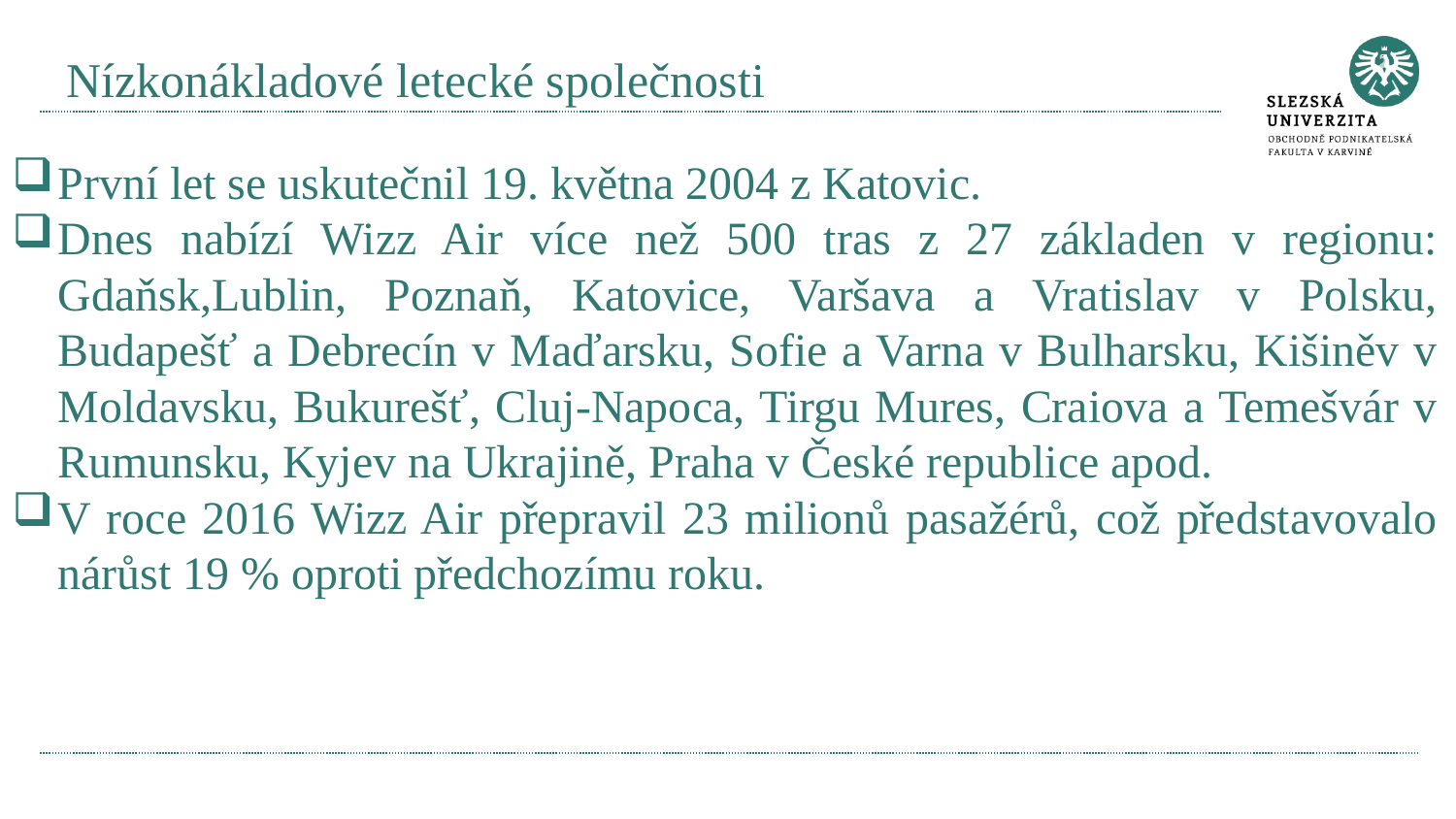

# Nízkonákladové letecké společnosti
První let se uskutečnil 19. května 2004 z Katovic.
Dnes nabízí Wizz Air více než 500 tras z 27 základen v regionu: Gdaňsk,Lublin, Poznaň, Katovice, Varšava a Vratislav v Polsku, Budapešť a Debrecín v Maďarsku, Sofie a Varna v Bulharsku, Kišiněv v Moldavsku, Bukurešť, Cluj-Napoca, Tirgu Mures, Craiova a Temešvár v Rumunsku, Kyjev na Ukrajině, Praha v České republice apod.
V roce 2016 Wizz Air přepravil 23 milionů pasažérů, což představovalo nárůst 19 % oproti předchozímu roku.